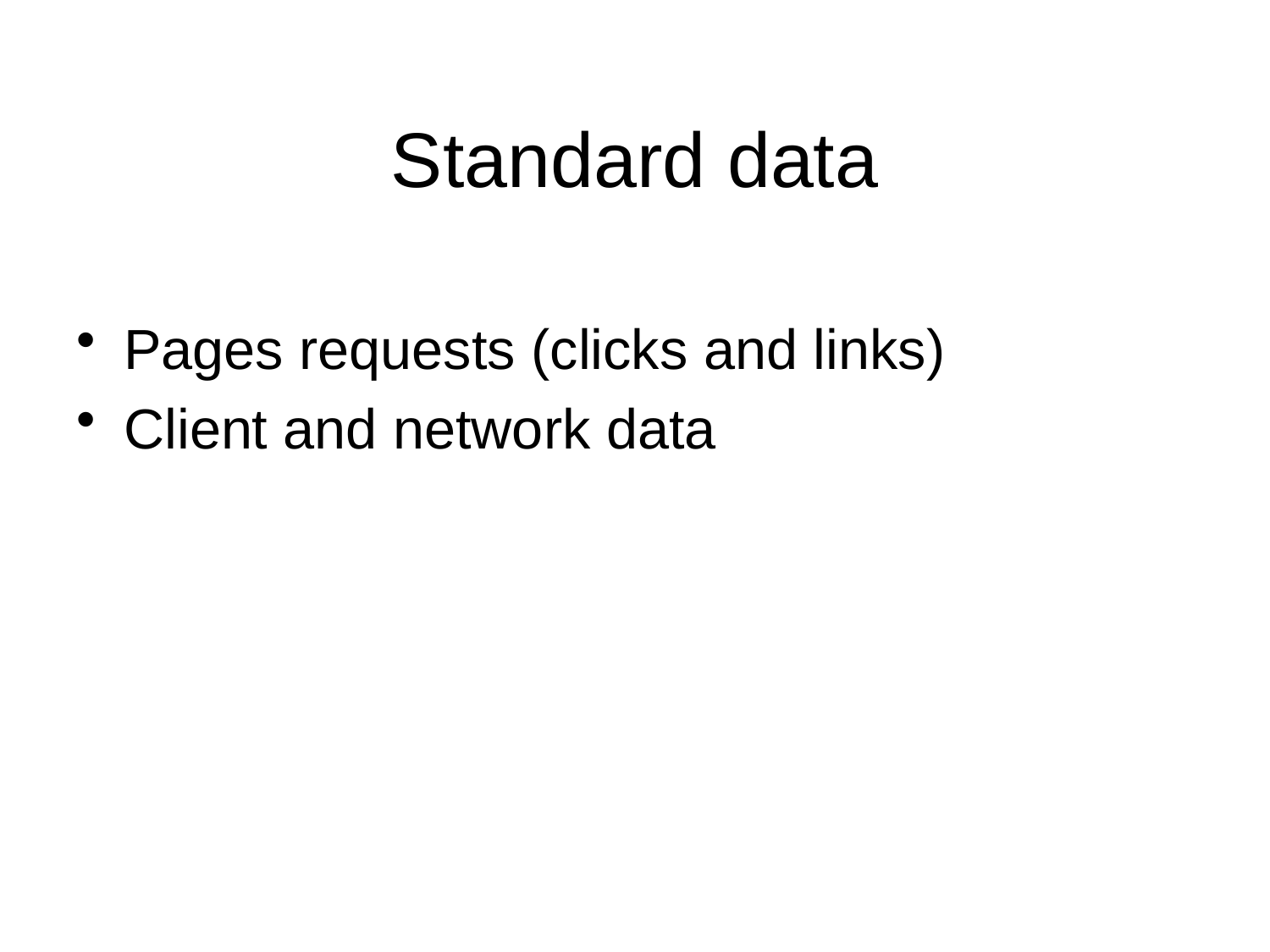

# Standard data
Pages requests (clicks and links)
Client and network data